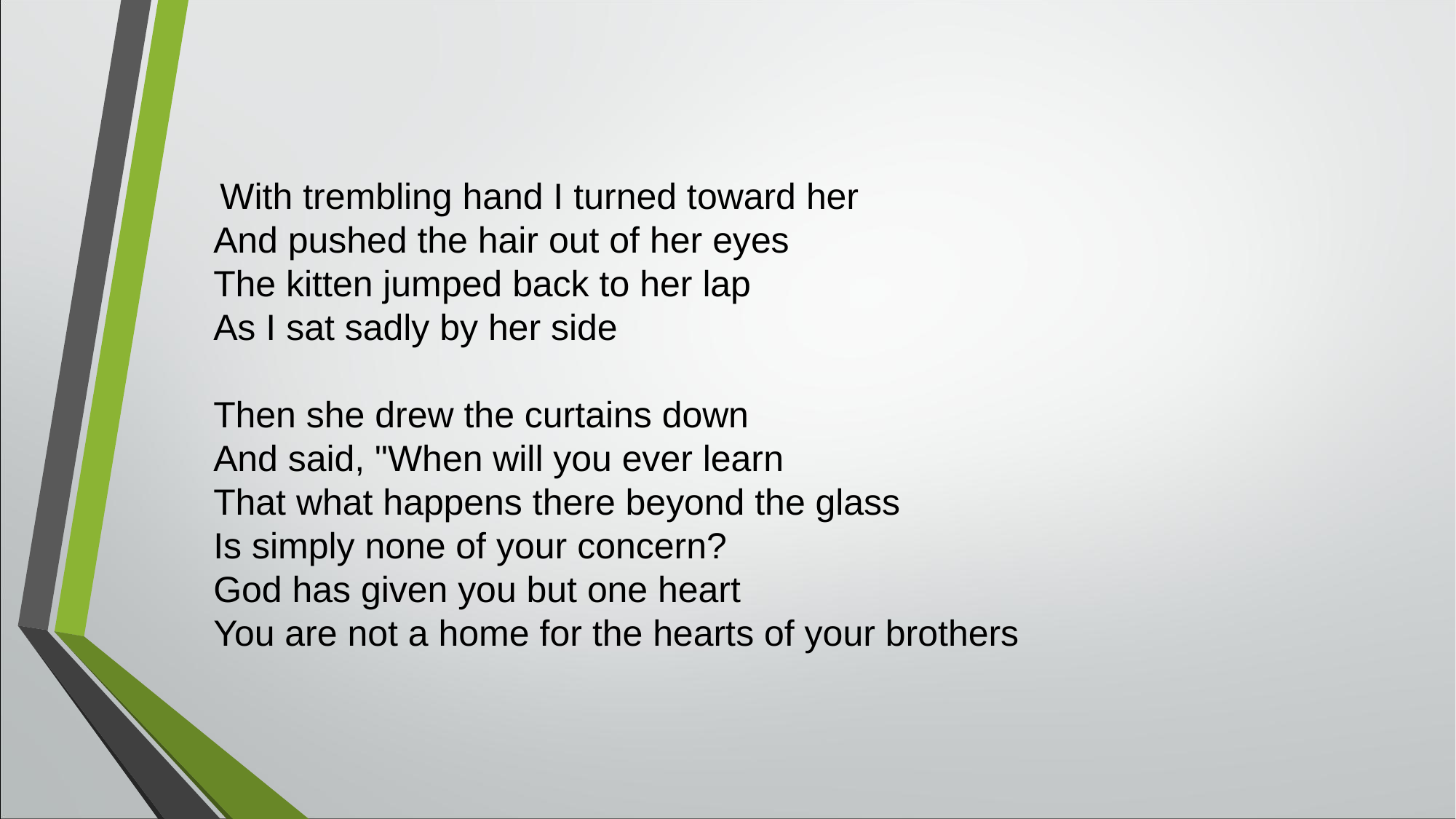

#
    With trembling hand I turned toward her
And pushed the hair out of her eyes
The kitten jumped back to her lap
As I sat sadly by her side
Then she drew the curtains down
And said, "When will you ever learn
That what happens there beyond the glass
Is simply none of your concern?
God has given you but one heart
You are not a home for the hearts of your brothers